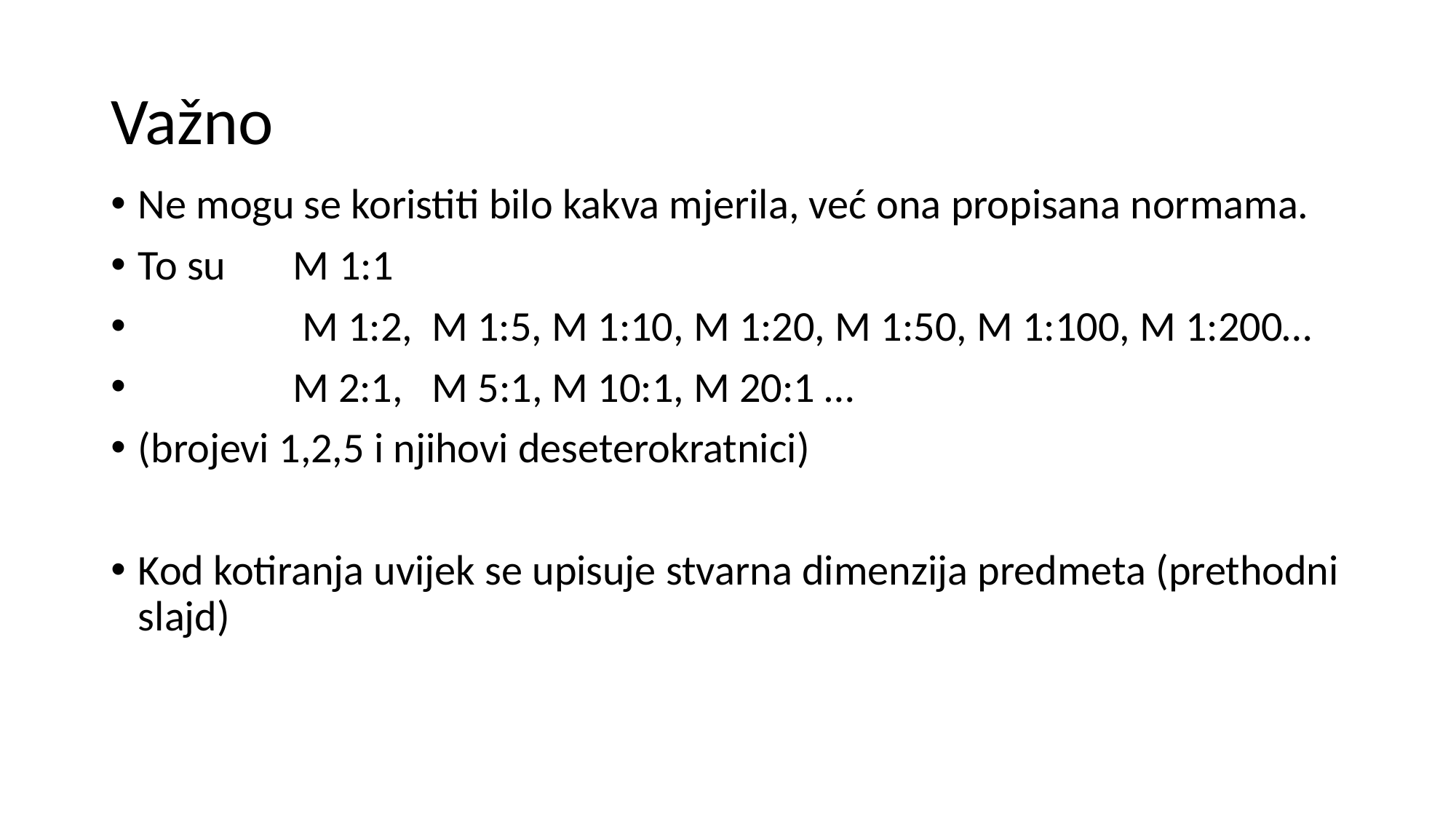

# Važno
Ne mogu se koristiti bilo kakva mjerila, već ona propisana normama.
To su       M 1:1
                 M 1:2,  M 1:5, M 1:10, M 1:20, M 1:50, M 1:100, M 1:200…
                M 2:1,   M 5:1, M 10:1, M 20:1 …
(brojevi 1,2,5 i njihovi deseterokratnici)

Kod kotiranja uvijek se upisuje stvarna dimenzija predmeta (prethodni slajd)